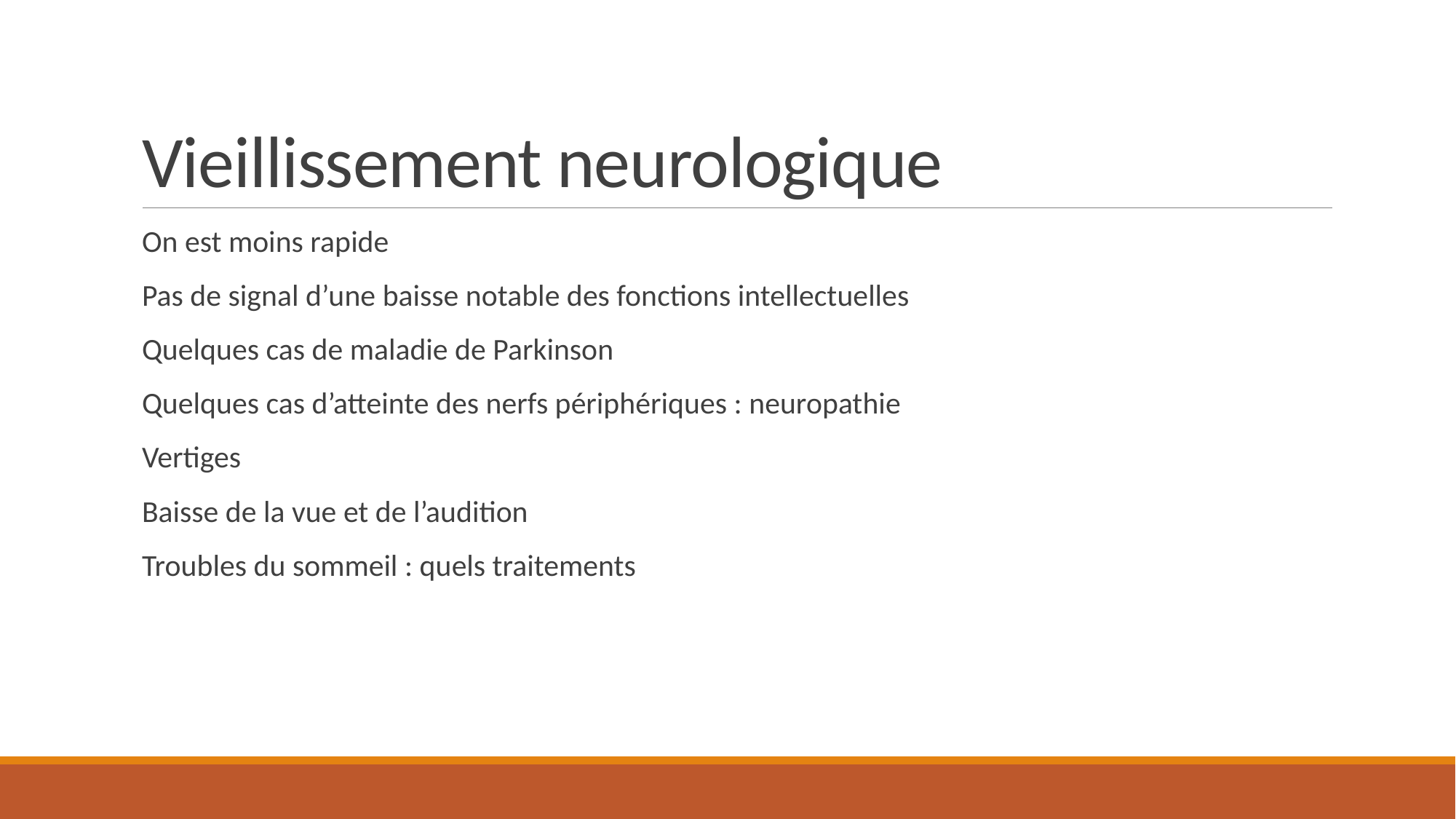

# Vieillissement neurologique
On est moins rapide
Pas de signal d’une baisse notable des fonctions intellectuelles
Quelques cas de maladie de Parkinson
Quelques cas d’atteinte des nerfs périphériques : neuropathie
Vertiges
Baisse de la vue et de l’audition
Troubles du sommeil : quels traitements